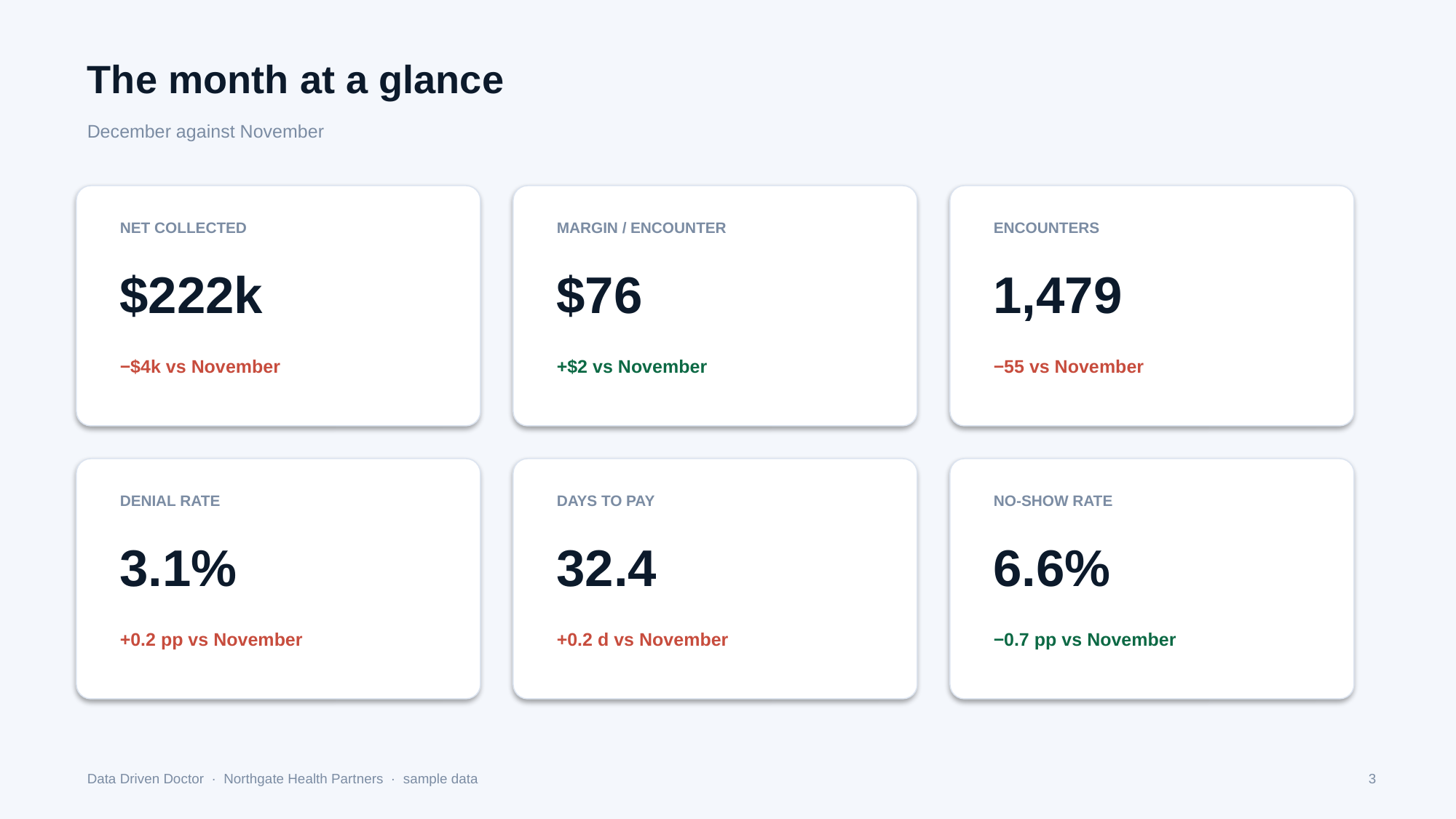

The month at a glance
December against November

NET COLLECTED
MARGIN / ENCOUNTER
ENCOUNTERS
$222k
$76
1,479
−$4k vs November
+$2 vs November
−55 vs November

DENIAL RATE
DAYS TO PAY
NO-SHOW RATE
3.1%
32.4
6.6%
+0.2 pp vs November
+0.2 d vs November
−0.7 pp vs November
Data Driven Doctor  ·  Northgate Health Partners  ·  sample data
3